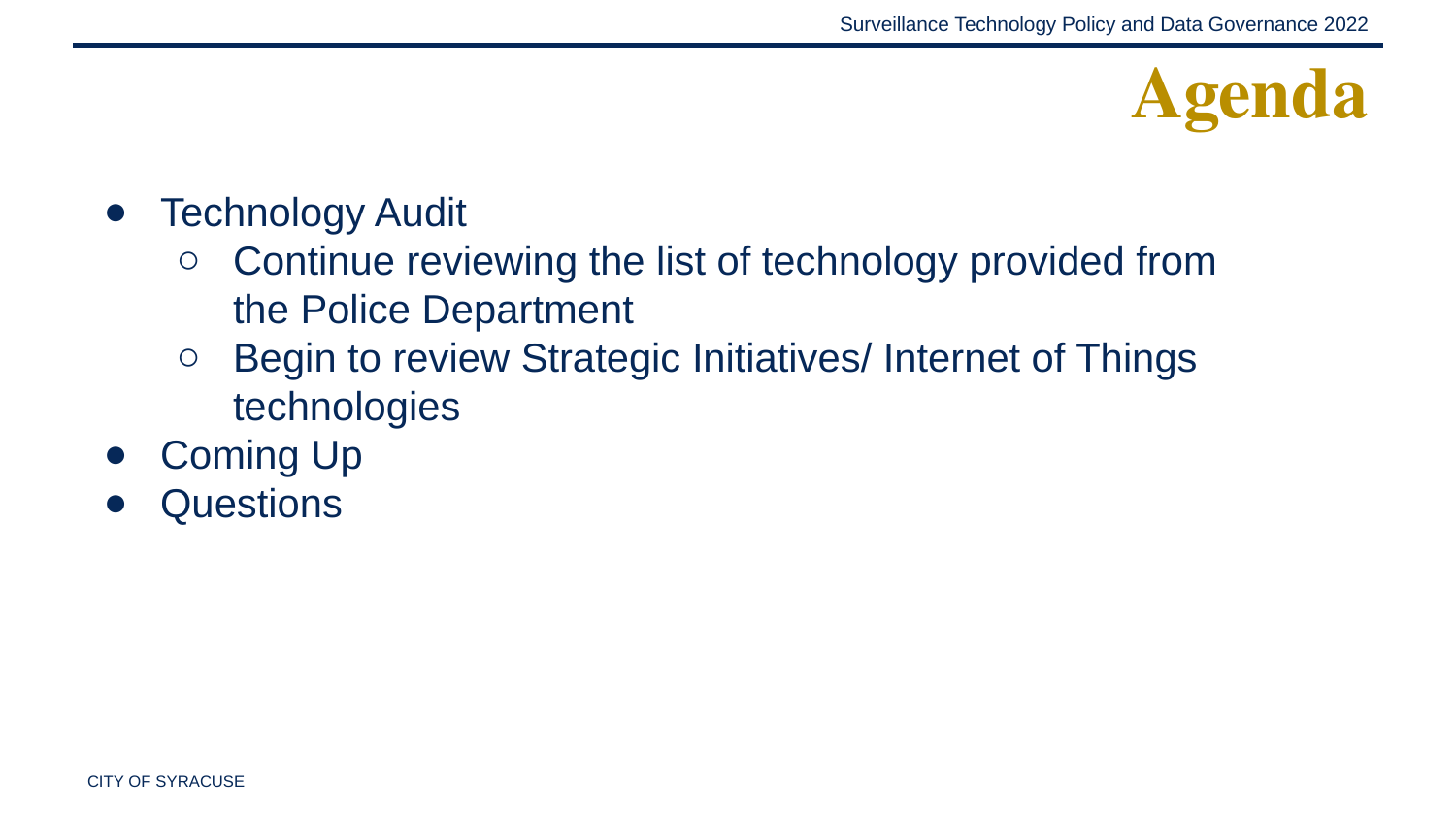

Agenda
Technology Audit
Continue reviewing the list of technology provided from the Police Department
Begin to review Strategic Initiatives/ Internet of Things technologies
Coming Up
Questions

CITY OF SYRACUSE